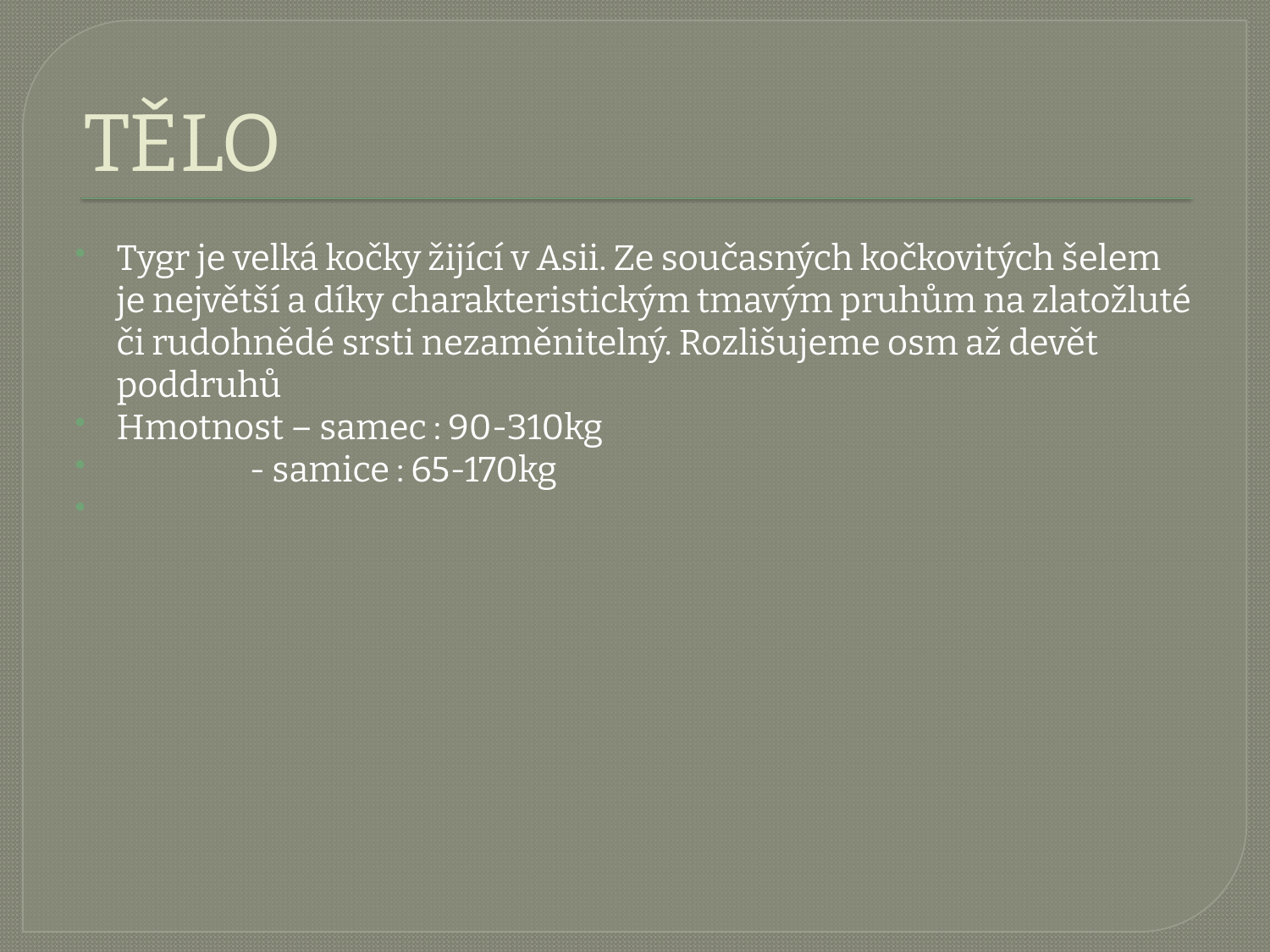

# TĚLO
Tygr je velká kočky žijící v Asii. Ze současných kočkovitých šelem je největší a díky charakteristickým tmavým pruhům na zlatožluté či rudohnědé srsti nezaměnitelný. Rozlišujeme osm až devět poddruhů
Hmotnost – samec : 90-310kg
                   - samice : 65-170kg